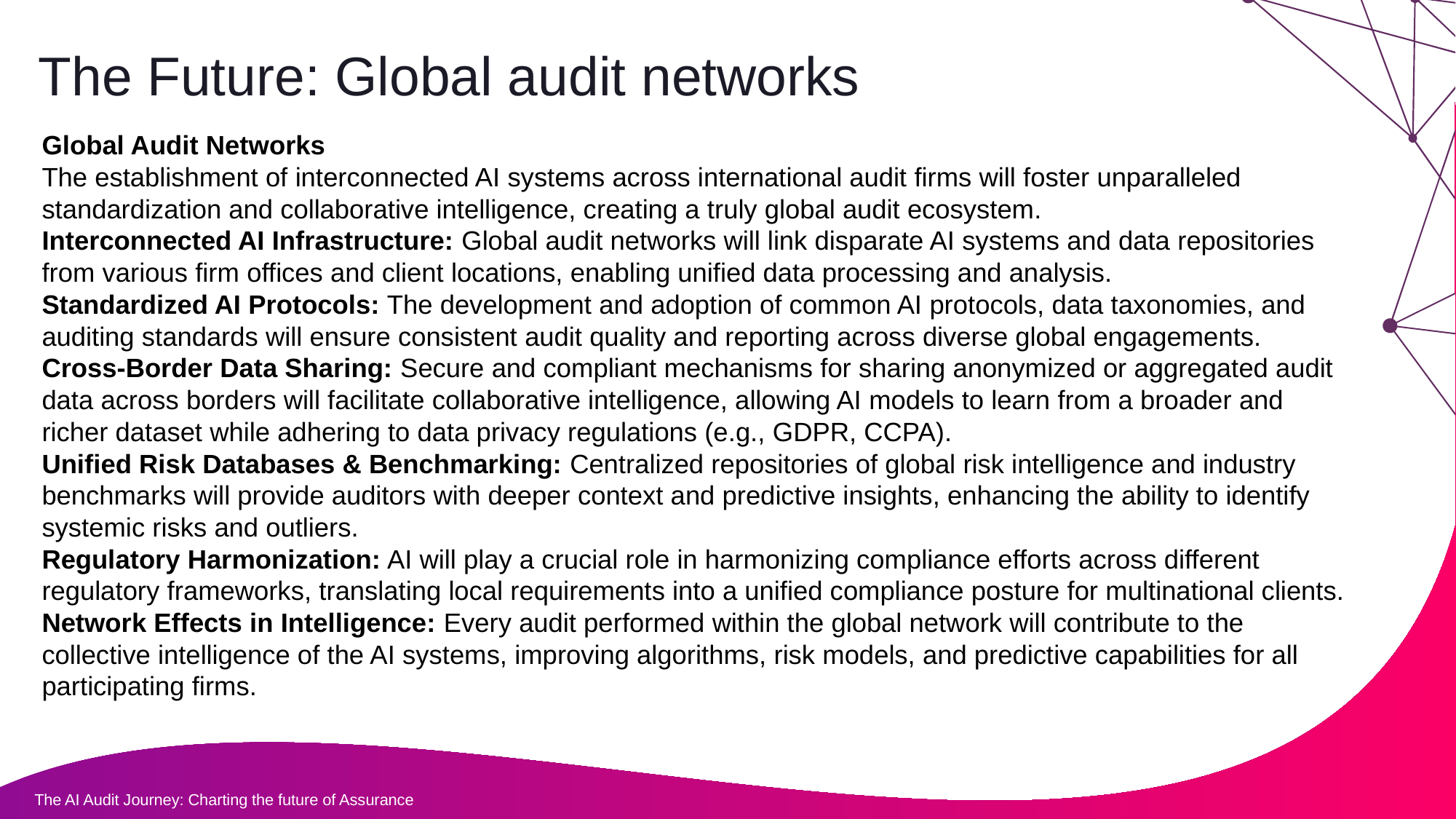

The Future: Global audit networks

Global Audit Networks
The establishment of interconnected AI systems across international audit firms will foster unparalleled standardization and collaborative intelligence, creating a truly global audit ecosystem.
Interconnected AI Infrastructure: Global audit networks will link disparate AI systems and data repositories from various firm offices and client locations, enabling unified data processing and analysis.
Standardized AI Protocols: The development and adoption of common AI protocols, data taxonomies, and auditing standards will ensure consistent audit quality and reporting across diverse global engagements.
Cross-Border Data Sharing: Secure and compliant mechanisms for sharing anonymized or aggregated audit data across borders will facilitate collaborative intelligence, allowing AI models to learn from a broader and richer dataset while adhering to data privacy regulations (e.g., GDPR, CCPA).
Unified Risk Databases & Benchmarking: Centralized repositories of global risk intelligence and industry benchmarks will provide auditors with deeper context and predictive insights, enhancing the ability to identify systemic risks and outliers.
Regulatory Harmonization: AI will play a crucial role in harmonizing compliance efforts across different regulatory frameworks, translating local requirements into a unified compliance posture for multinational clients.
Network Effects in Intelligence: Every audit performed within the global network will contribute to the collective intelligence of the AI systems, improving algorithms, risk models, and predictive capabilities for all participating firms.
The AI Audit Journey: Charting the future of Assurance